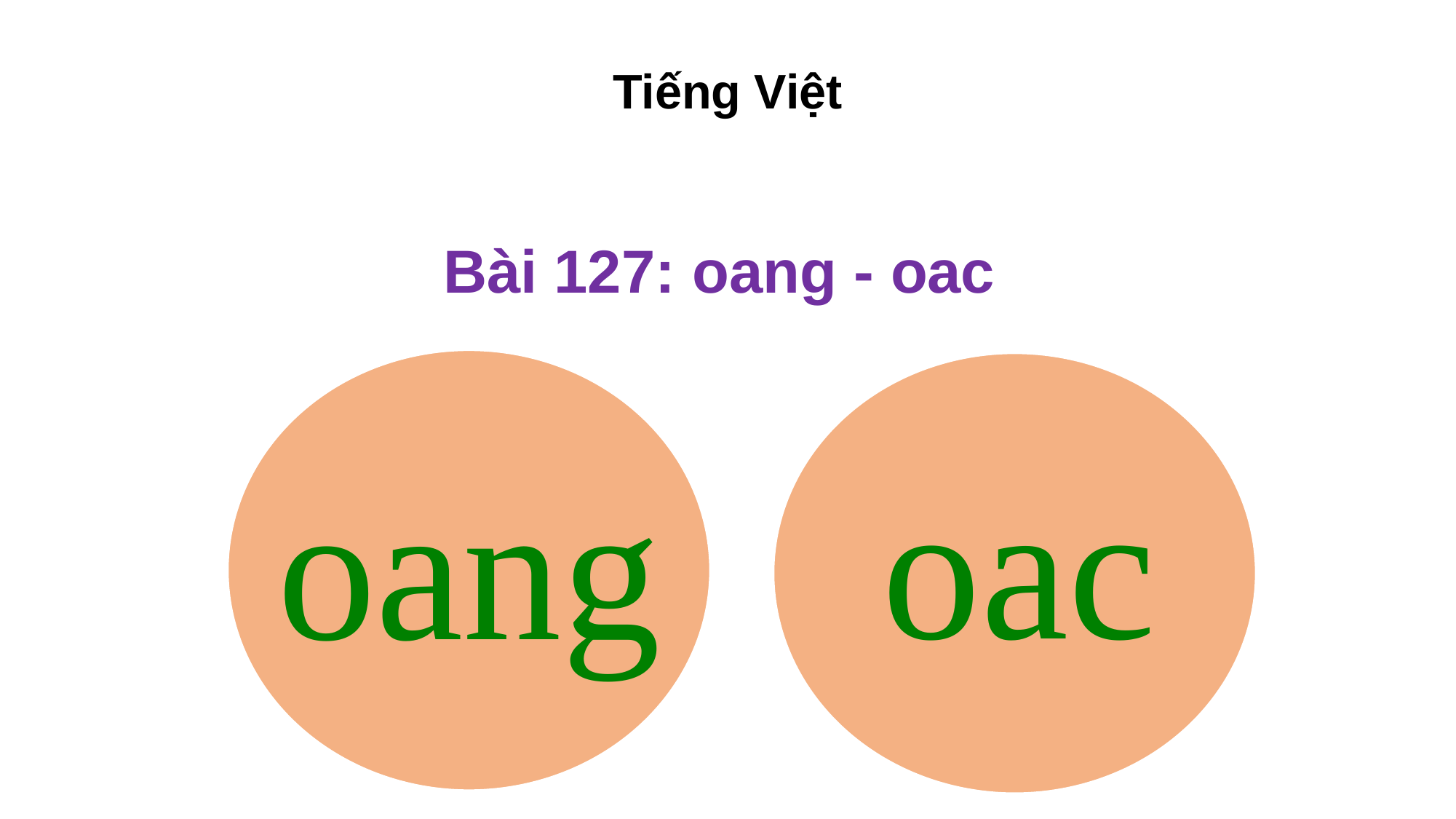

Tiếng Việt
Bài 127: oang - oac

oang

oac